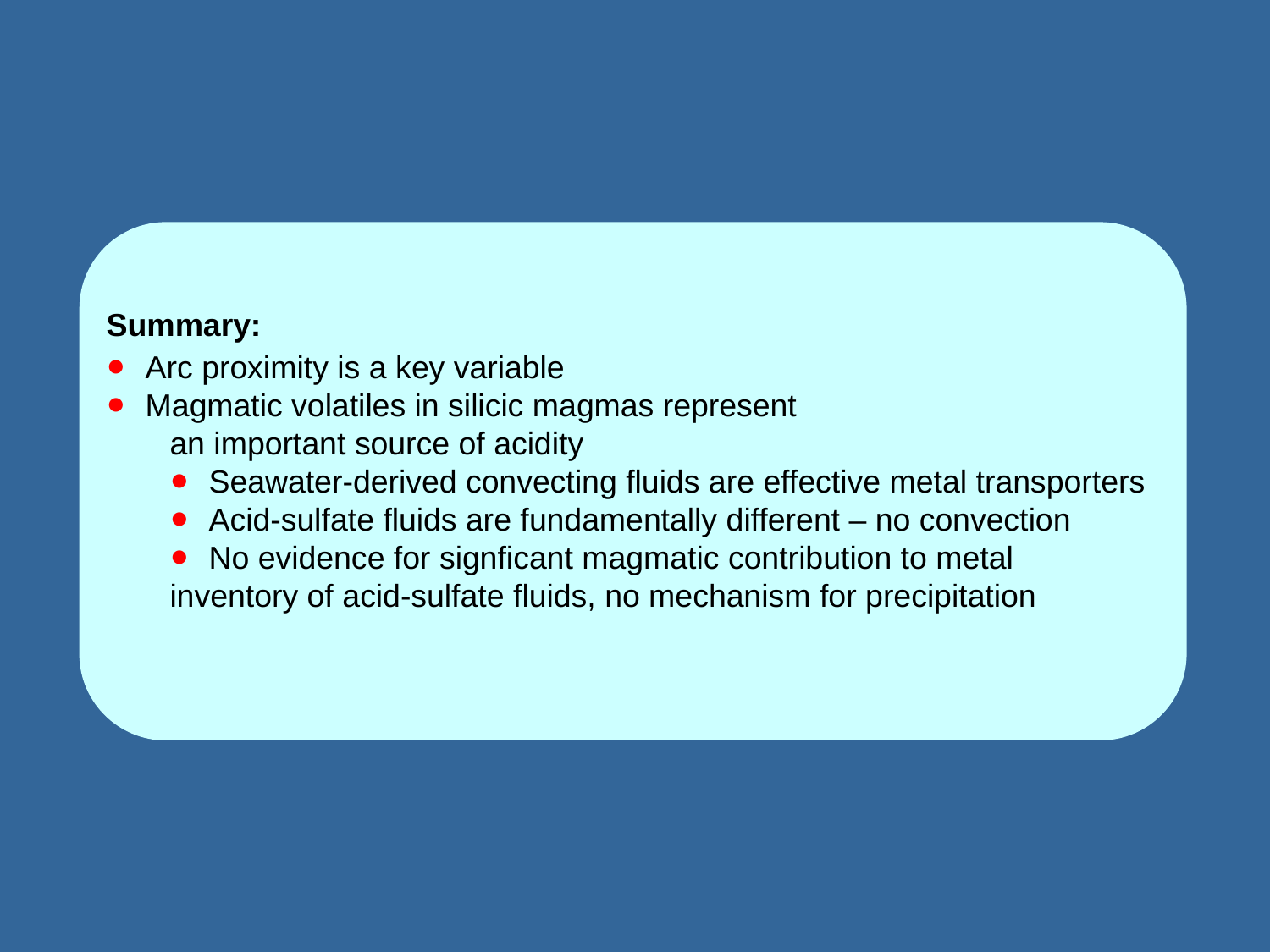

Summary:
 Arc proximity is a key variable
 Magmatic volatiles in silicic magmas represent
an important source of acidity
 Seawater-derived convecting fluids are effective metal transporters
 Acid-sulfate fluids are fundamentally different – no convection
 No evidence for signficant magmatic contribution to metal
inventory of acid-sulfate fluids, no mechanism for precipitation